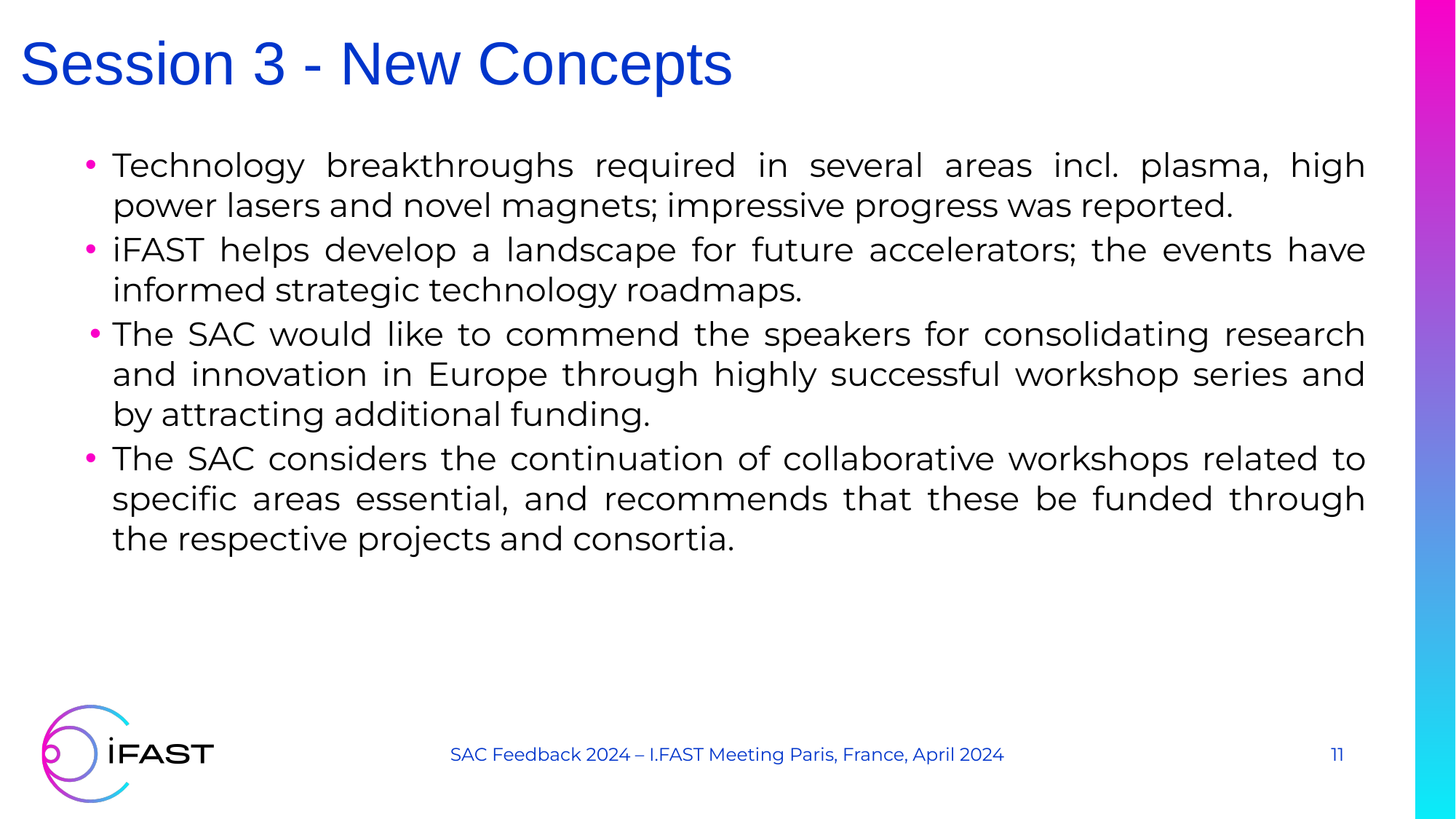

# Session 3 - New Concepts

Technology breakthroughs required in several areas incl. plasma, high power lasers and novel magnets; impressive progress was reported.
iFAST helps develop a landscape for future accelerators; the events have informed strategic technology roadmaps.
The SAC would like to commend the speakers for consolidating research and innovation in Europe through highly successful workshop series and by attracting additional funding.
The SAC considers the continuation of collaborative workshops related to specific areas essential, and recommends that these be funded through the respective projects and consortia.
SAC Feedback 2024 – I.FAST Meeting Paris, France, April 2024
11